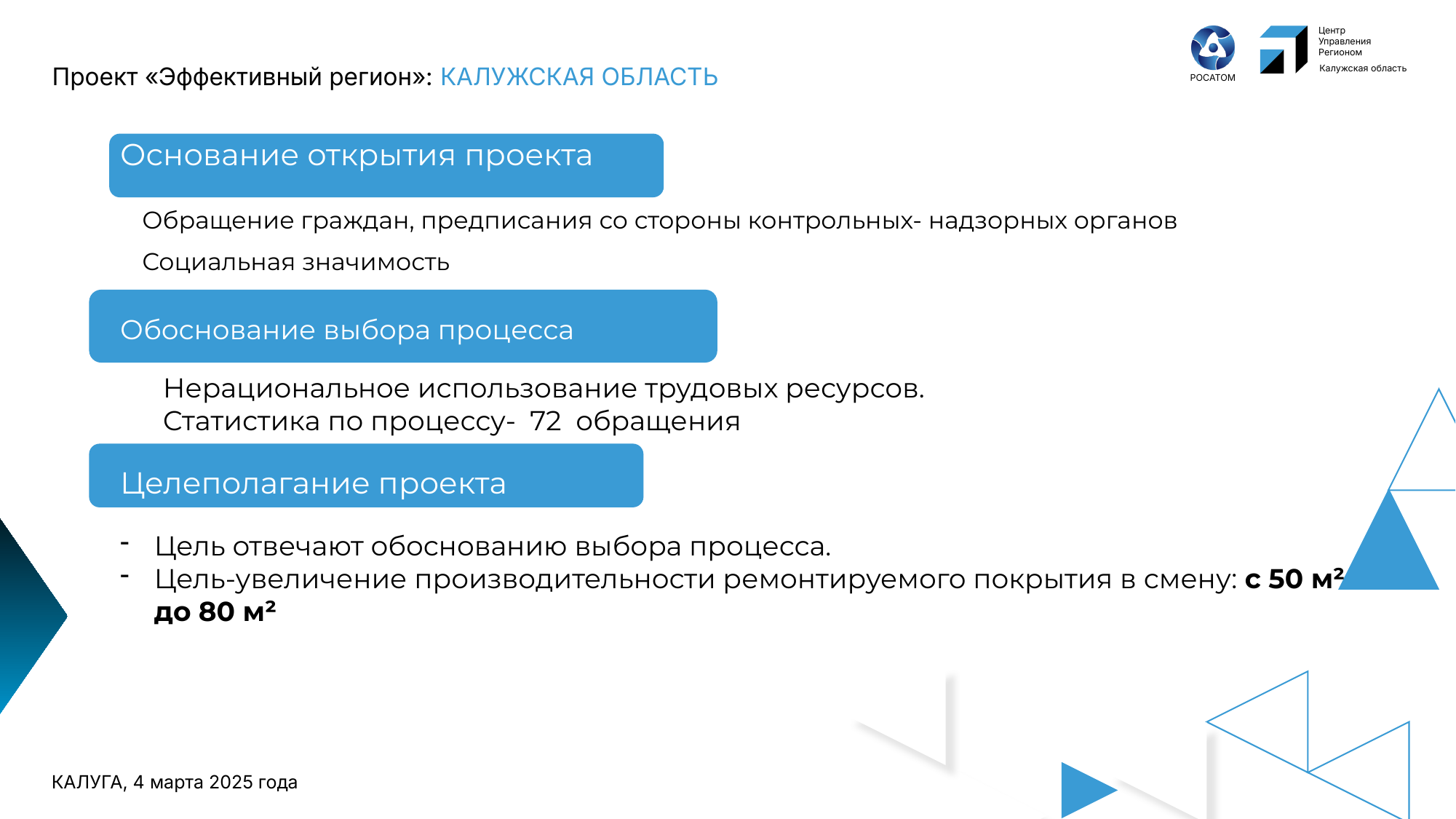

# Основание открытия проекта

Обращение граждан, предписания со стороны контрольных- надзорных органов
Социальная значимость

Обоснование выбора процесса
Нерациональное использование трудовых ресурсов.
Статистика по процессу-  72  обращения

Целеполагание проекта
Цель отвечают обоснованию выбора процесса.
Цель-увеличение производительности ремонтируемого покрытия в смену: с 50 м² до 80 м²